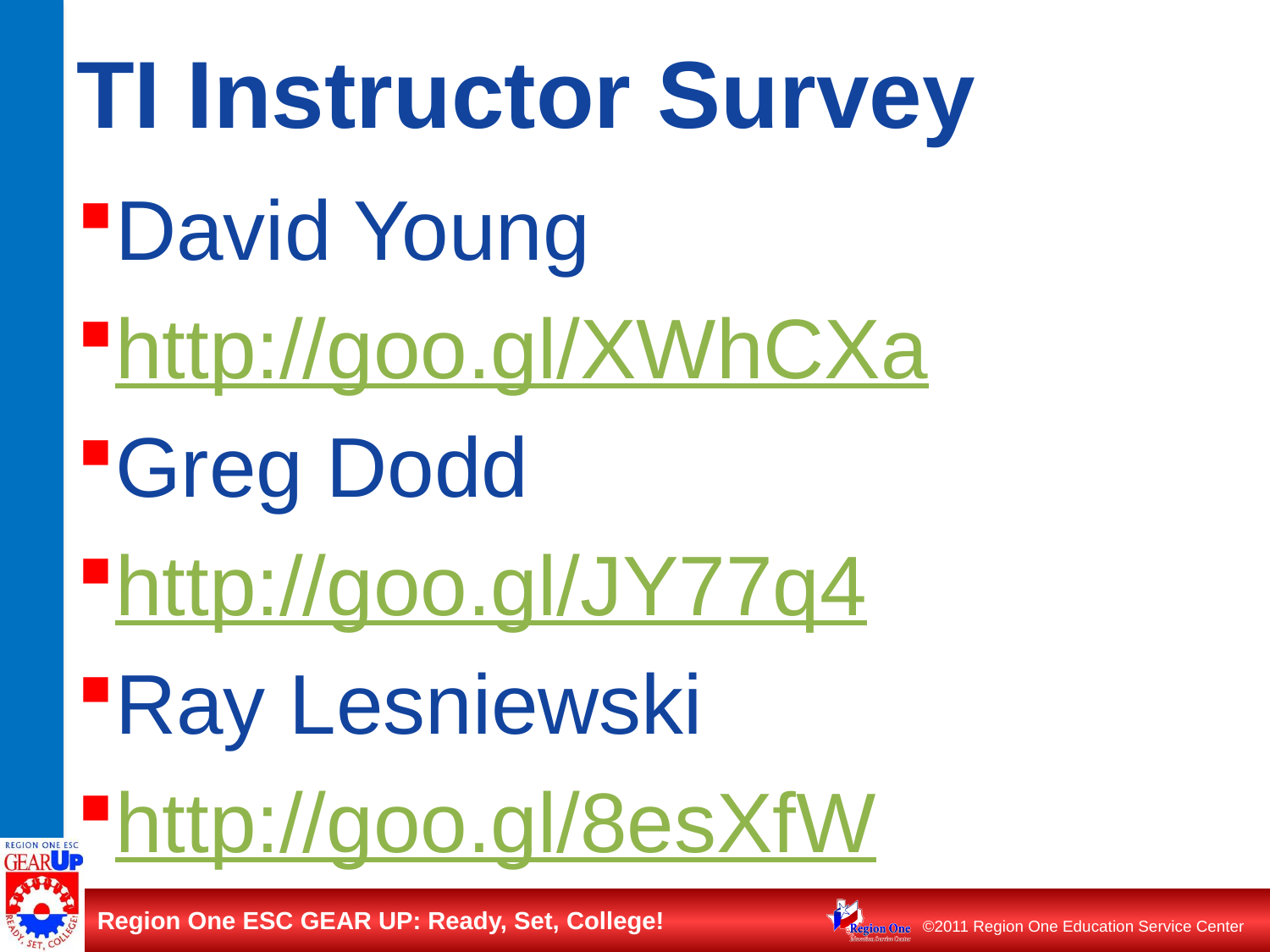

# TI Instructor Survey
David Young
http://goo.gl/XWhCXa
Greg Dodd
http://goo.gl/JY77q4
Ray Lesniewski
http://goo.gl/8esXfW